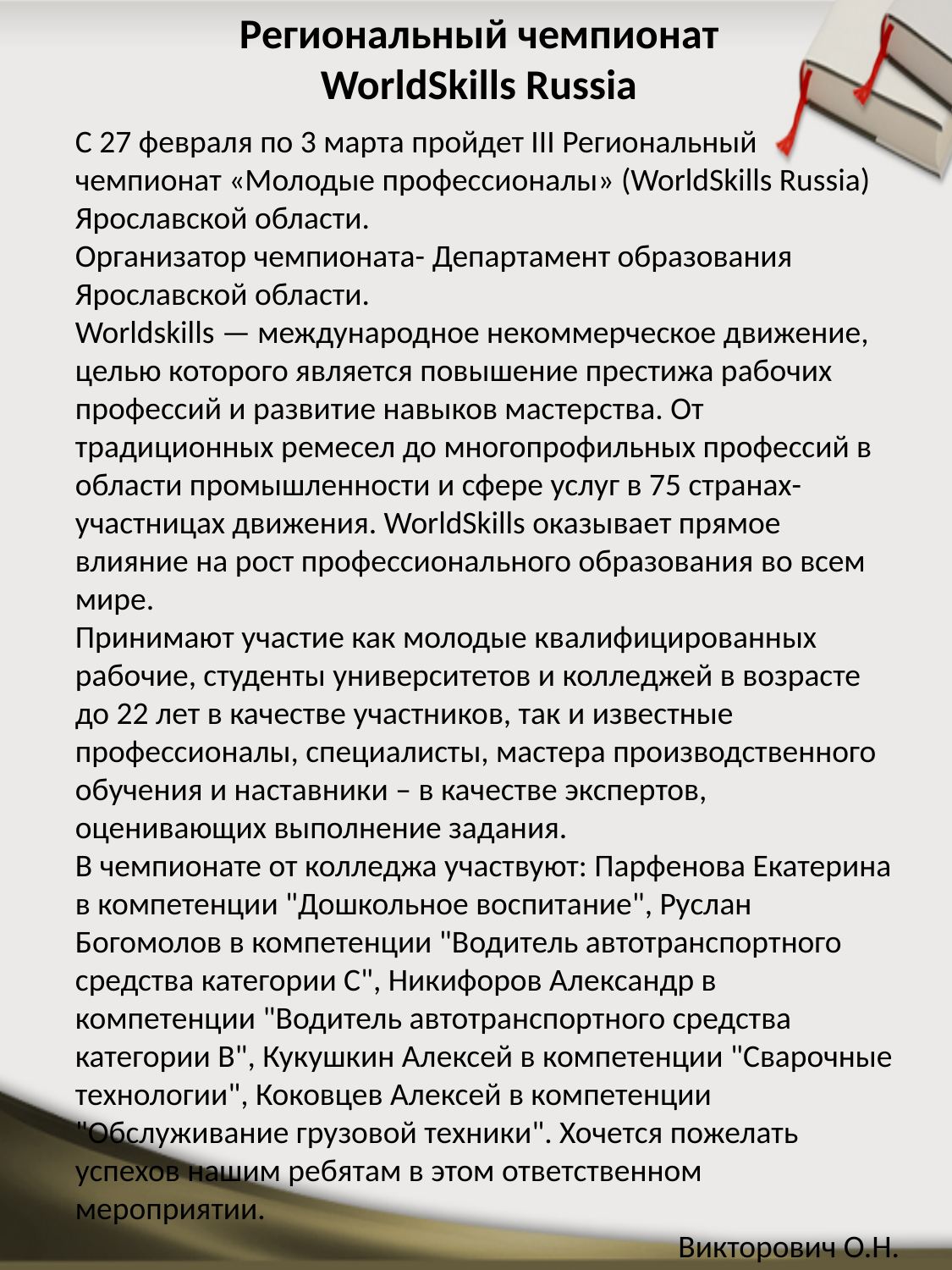

# Региональный чемпионат WorldSkills Russia
С 27 февраля по 3 марта пройдет III Региональный чемпионат «Молодые профессионалы» (WorldSkills Russia) Ярославской области.
Организатор чемпионата- Департамент образования Ярославской области.
Worldskills — международное некоммерческое движение, целью которого является повышение престижа рабочих профессий и развитие навыков мастерства. От традиционных ремесел до многопрофильных профессий в области промышленности и сфере услуг в 75 странах-участницах движения. WorldSkills оказывает прямое влияние на рост профессионального образования во всем мире.
Принимают участие как молодые квалифицированных рабочие, студенты университетов и колледжей в возрасте до 22 лет в качестве участников, так и известные профессионалы, специалисты, мастера производственного обучения и наставники – в качестве экспертов, оценивающих выполнение задания.
В чемпионате от колледжа участвуют: Парфенова Екатерина в компетенции "Дошкольное воспитание", Руслан Богомолов в компетенции "Водитель автотранспортного средства категории С", Никифоров Александр в компетенции "Водитель автотранспортного средства категории В", Кукушкин Алексей в компетенции "Сварочные технологии", Коковцев Алексей в компетенции "Обслуживание грузовой техники". Хочется пожелать успехов нашим ребятам в этом ответственном  мероприятии.
Викторович О.Н.